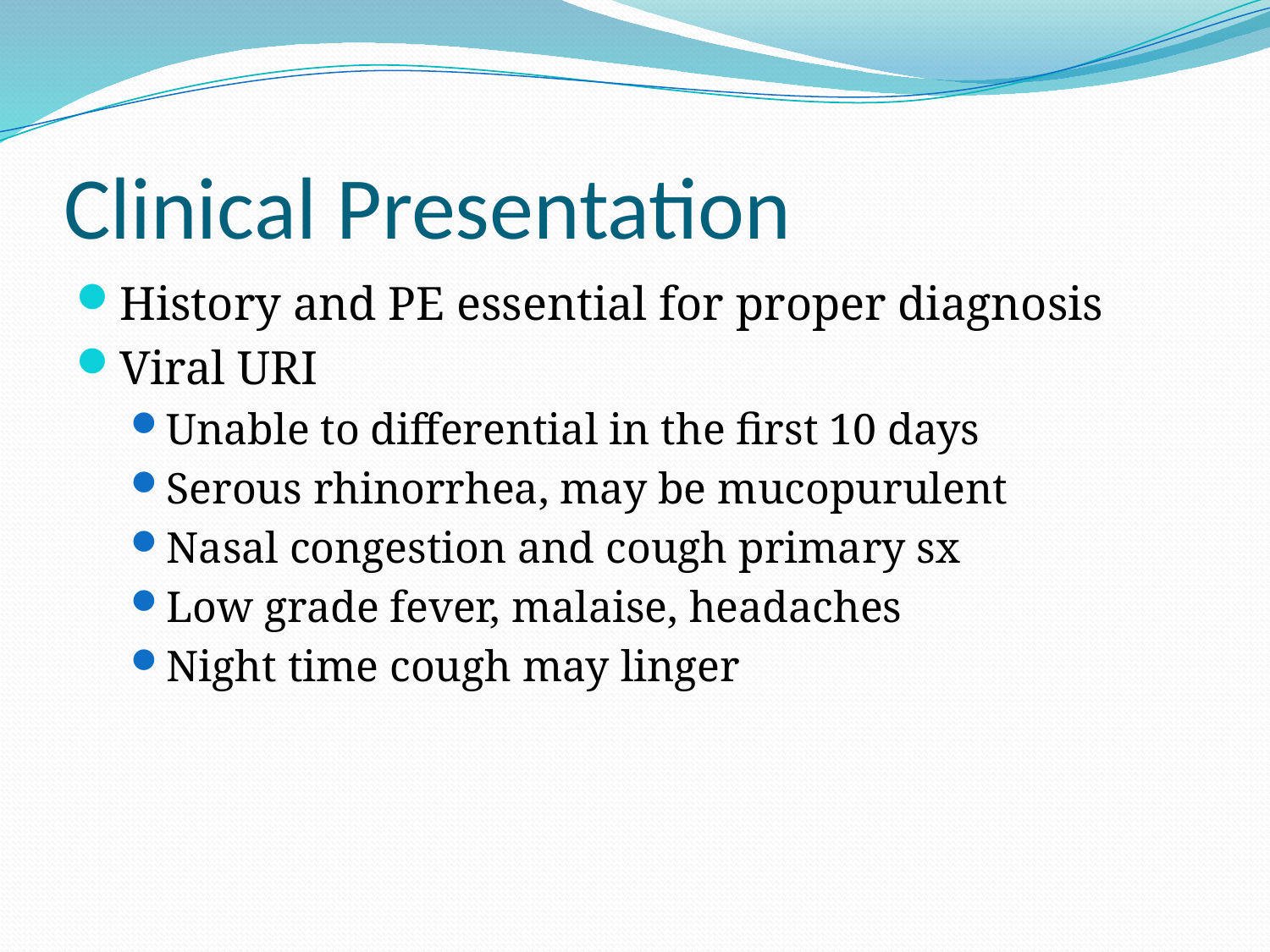

# Clinical Presentation
History and PE essential for proper diagnosis
Viral URI
Unable to differential in the first 10 days
Serous rhinorrhea, may be mucopurulent
Nasal congestion and cough primary sx
Low grade fever, malaise, headaches
Night time cough may linger